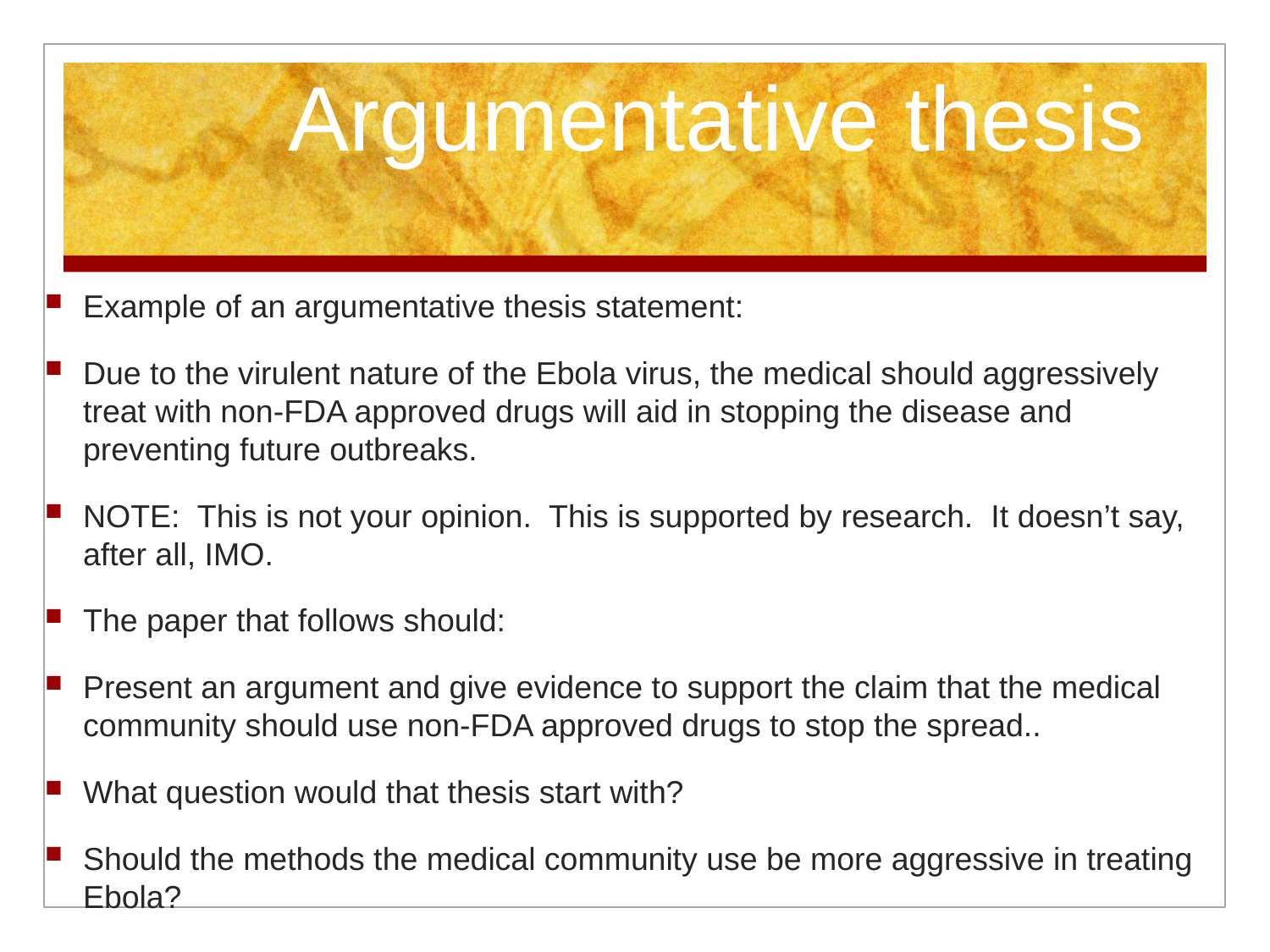

# Argumentative thesis
Example of an argumentative thesis statement:
Due to the virulent nature of the Ebola virus, the medical should aggressively treat with non-FDA approved drugs will aid in stopping the disease and preventing future outbreaks.
NOTE:  This is not your opinion.  This is supported by research.  It doesn’t say, after all, IMO.
The paper that follows should:
Present an argument and give evidence to support the claim that the medical community should use non-FDA approved drugs to stop the spread..
What question would that thesis start with?
Should the methods the medical community use be more aggressive in treating Ebola?